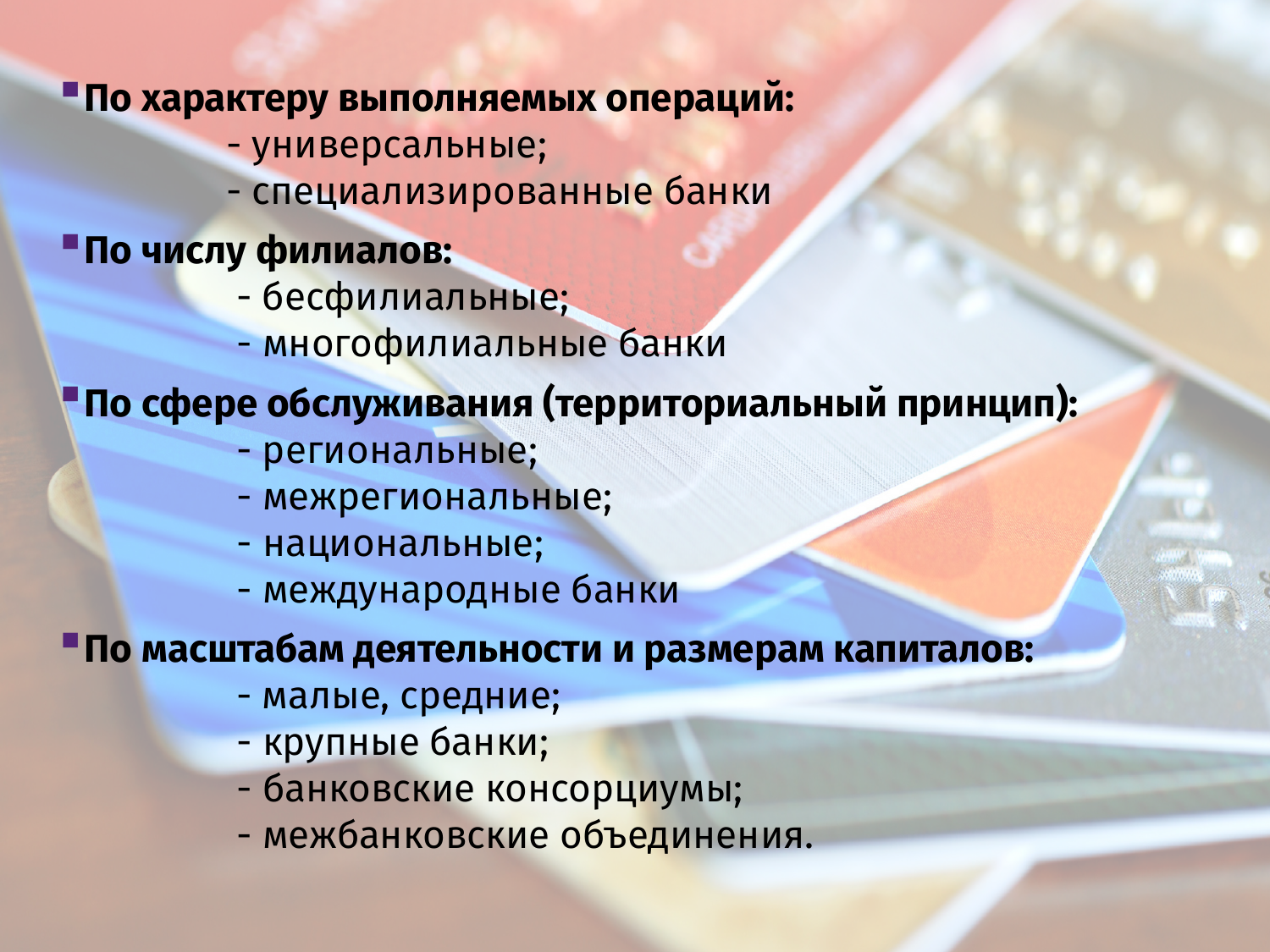

По характеру выполняемых операций:
              - универсальные;
              - специализированные банки
По числу филиалов:
               - бесфилиальные;
               - многофилиальные банки
По сфере обслуживания (территориальный принцип):
               - региональные;
               - межрегиональные;
               - национальные;
               - международные банки
По масштабам деятельности и размерам капиталов:
               - малые, средние;
               - крупные банки;
               - банковские консорциумы;
               - межбанковские объединения.